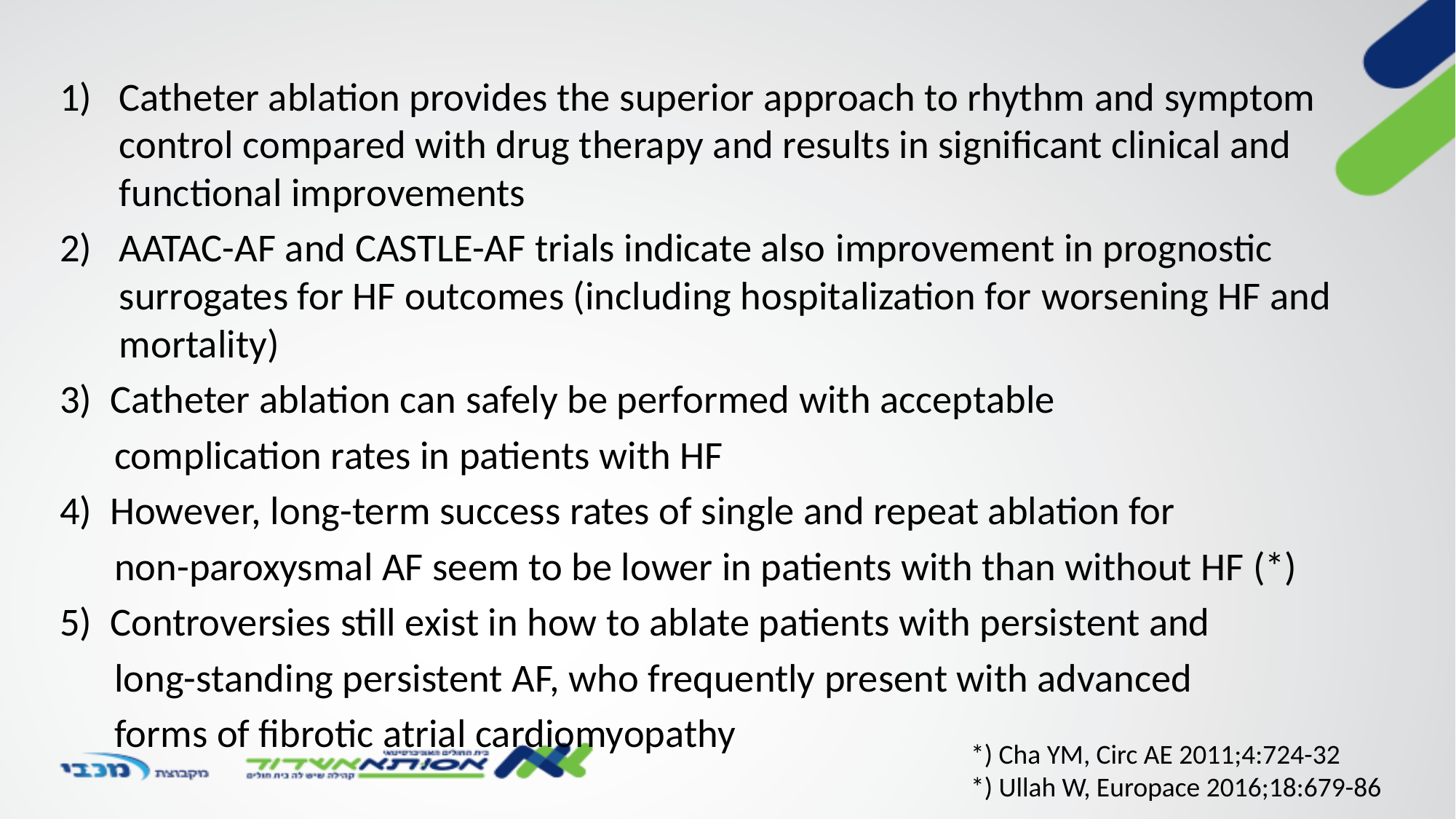

Catheter ablation provides the superior approach to rhythm and symptom control compared with drug therapy and results in significant clinical and functional improvements
AATAC-AF and CASTLE-AF trials indicate also improvement in prognostic surrogates for HF outcomes (including hospitalization for worsening HF and mortality)
3)  Catheter ablation can safely be performed with acceptable
      complication rates in patients with HF
4)  However, long-term success rates of single and repeat ablation for
      non-paroxysmal AF seem to be lower in patients with than without HF (*)
5)  Controversies still exist in how to ablate patients with persistent and
      long-standing persistent AF, who frequently present with advanced
      forms of fibrotic atrial cardiomyopathy

*) Cha YM, Circ AE 2011;4:724-32
*) Ullah W, Europace 2016;18:679-86